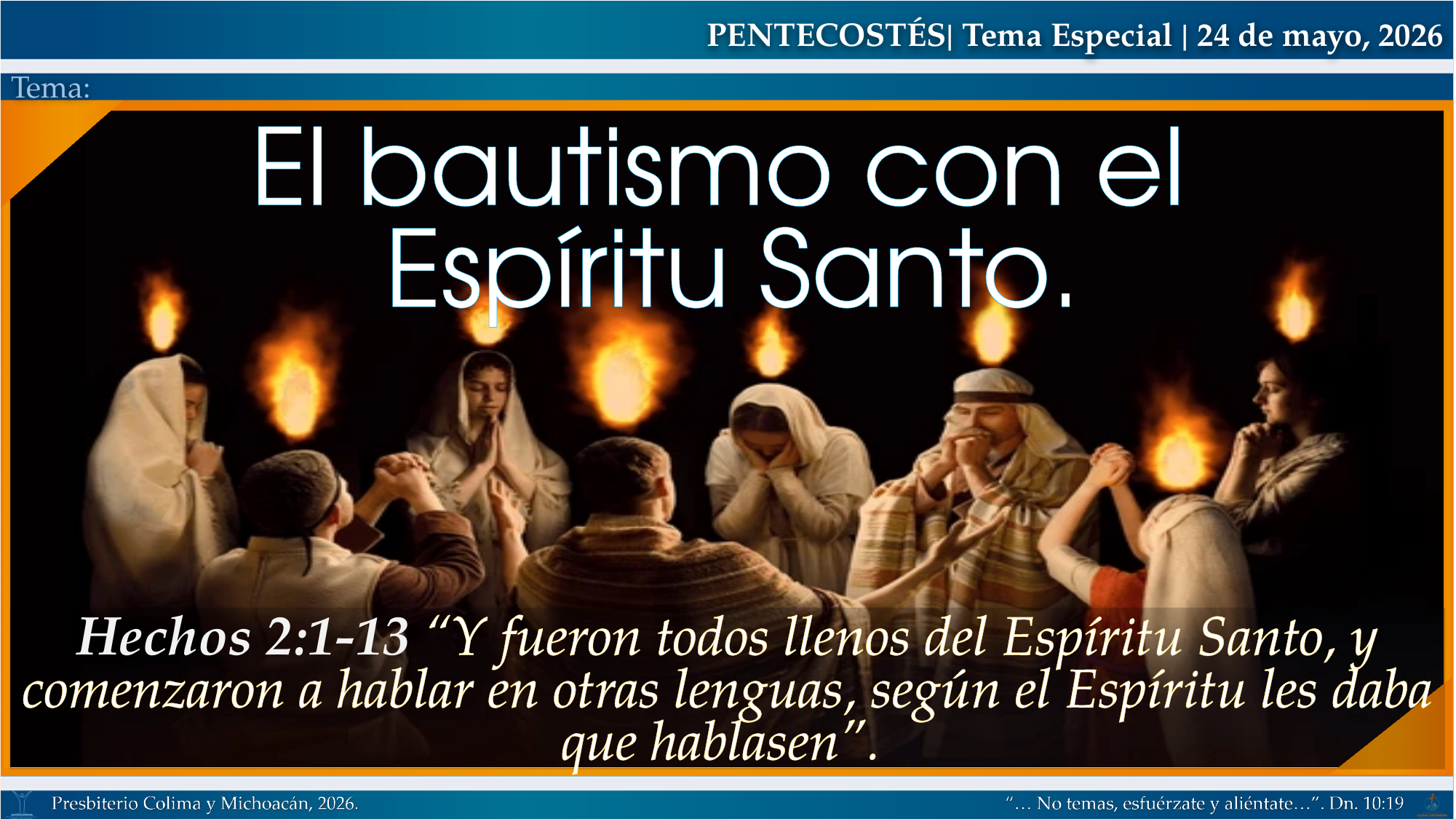

PENTECOSTÉS| Tema Especial | 24 de mayo, 2026
Tema:
# El bautismo con el Espíritu Santo.
Hechos 2:1-13 “Y fueron todos llenos del Espíritu Santo, y comenzaron a hablar en otras lenguas, según el Espíritu les daba que hablasen”.